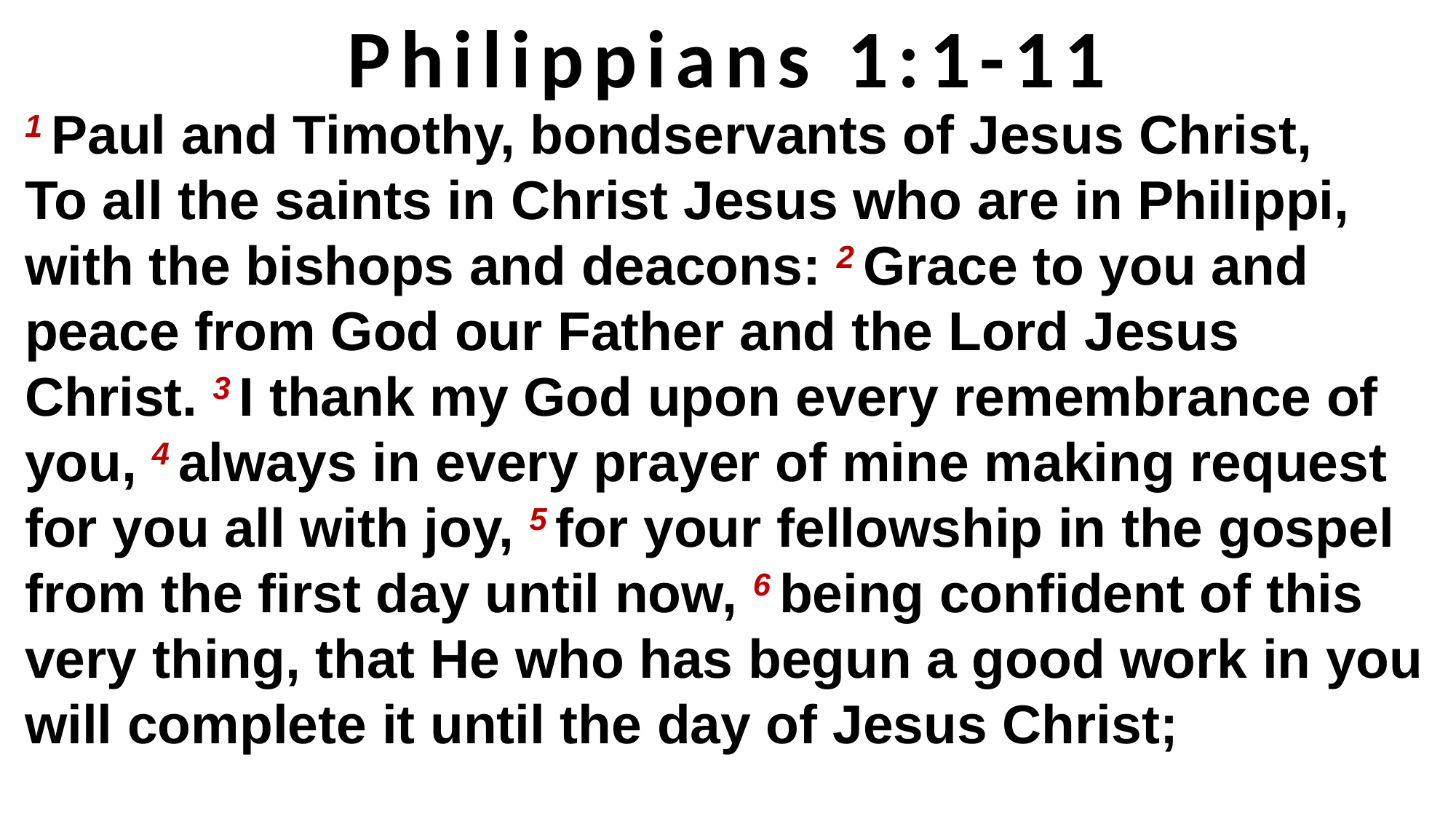

Philippians 1:1-11
1 Paul and Timothy, bondservants of Jesus Christ,
To all the saints in Christ Jesus who are in Philippi, with the bishops and deacons: 2 Grace to you and peace from God our Father and the Lord Jesus Christ. 3 I thank my God upon every remembrance of you, 4 always in every prayer of mine making request for you all with joy, 5 for your fellowship in the gospel from the first day until now, 6 being confident of this very thing, that He who has begun a good work in you will complete it until the day of Jesus Christ;